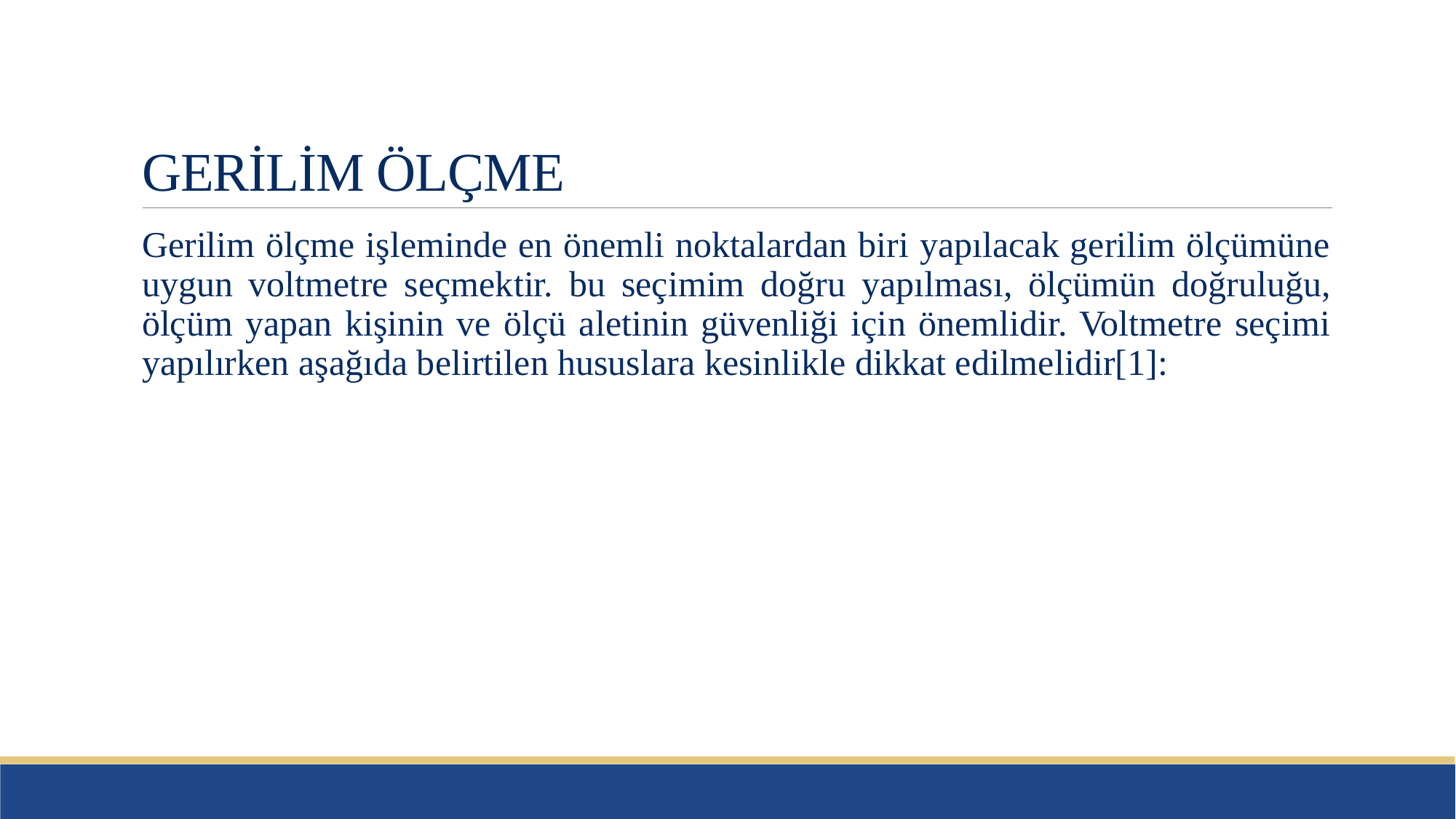

# GERİLİM ÖLÇME
Gerilim ölçme işleminde en önemli noktalardan biri yapılacak gerilim ölçümüne uygun voltmetre seçmektir. bu seçimim doğru yapılması, ölçümün doğruluğu, ölçüm yapan kişinin ve ölçü aletinin güvenliği için önemlidir. Voltmetre seçimi yapılırken aşağıda belirtilen hususlara kesinlikle dikkat edilmelidir[1]: